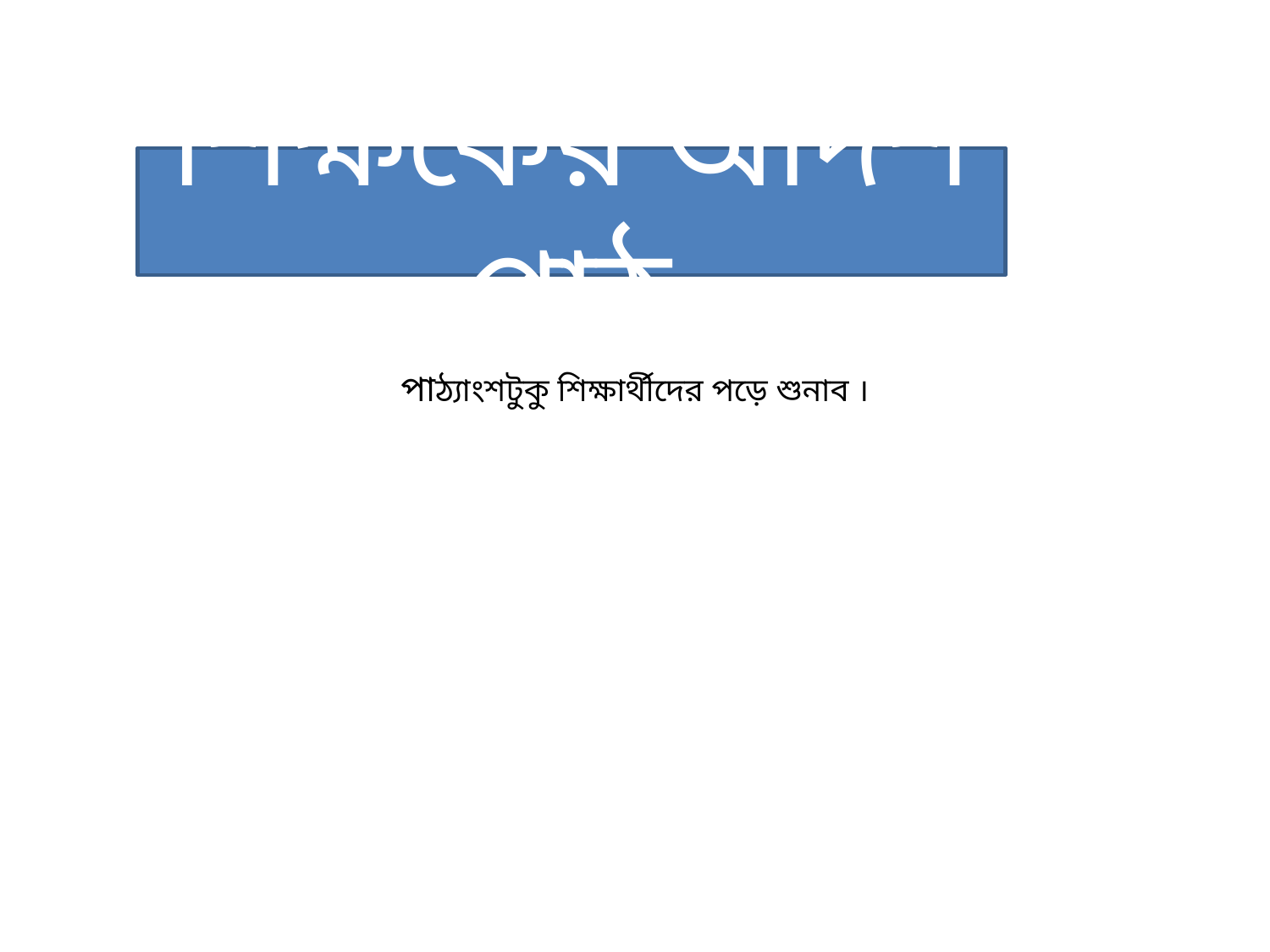

শিক্ষকের আদর্শ পাঠ
পাঠ্যাংশটুকু শিক্ষার্থীদের পড়ে শুনাব ।